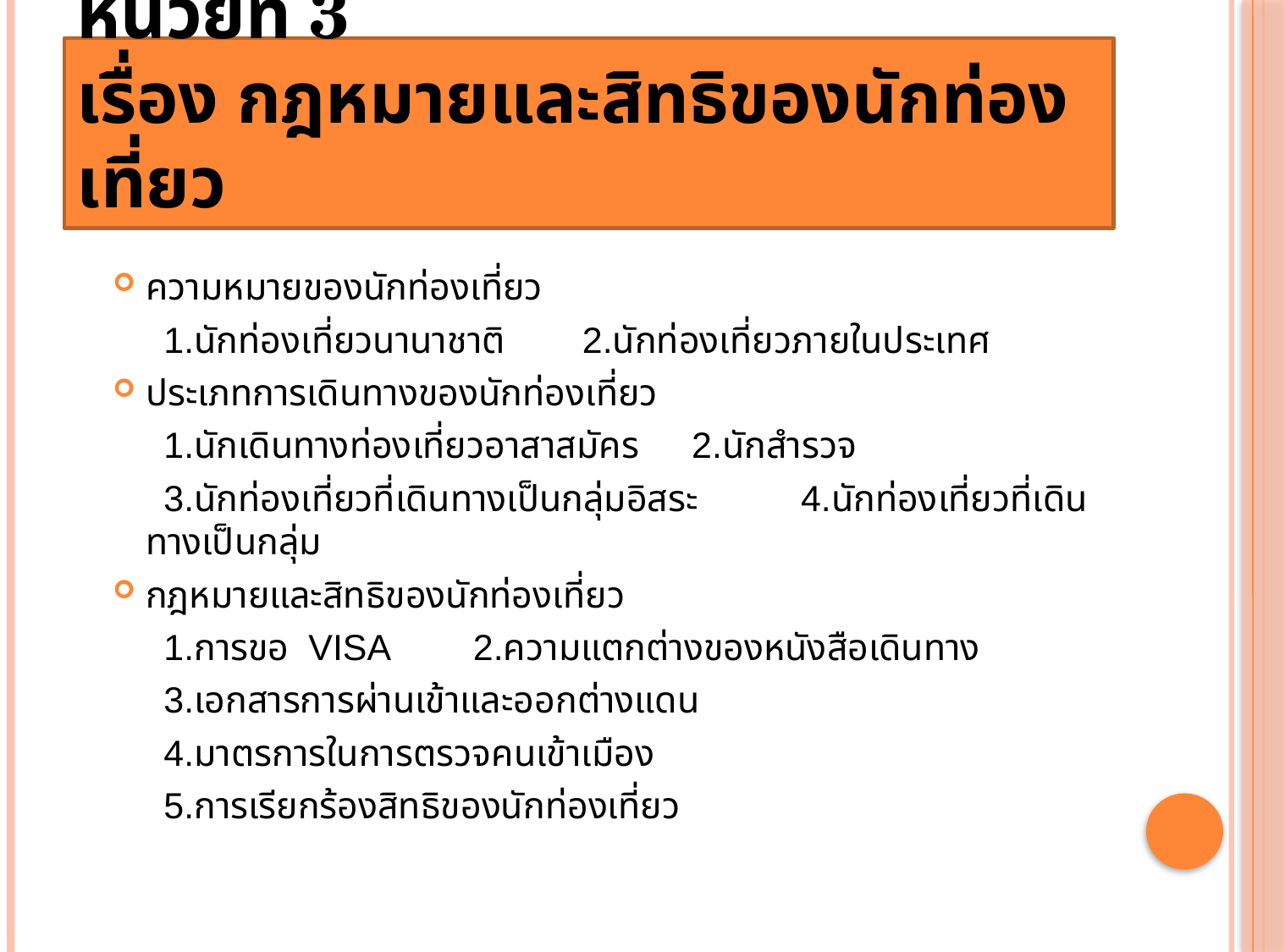

# หน่วยที่ 3 เรื่อง กฎหมายและสิทธิของนักท่องเที่ยว
ความหมายของนักท่องเที่ยว
     1.นักท่องเที่ยวนานาชาติ 		2.นักท่องเที่ยวภายในประเทศ
ประเภทการเดินทางของนักท่องเที่ยว
     1.นักเดินทางท่องเที่ยวอาสาสมัคร	2.นักสำรวจ
     3.นักท่องเที่ยวที่เดินทางเป็นกลุ่มอิสระ	4.นักท่องเที่ยวที่เดินทางเป็นกลุ่ม
กฎหมายและสิทธิของนักท่องเที่ยว
     1.การขอ  VISA			2.ความแตกต่างของหนังสือเดินทาง
     3.เอกสารการผ่านเข้าและออกต่างแดน
     4.มาตรการในการตรวจคนเข้าเมือง
     5.การเรียกร้องสิทธิของนักท่องเที่ยว